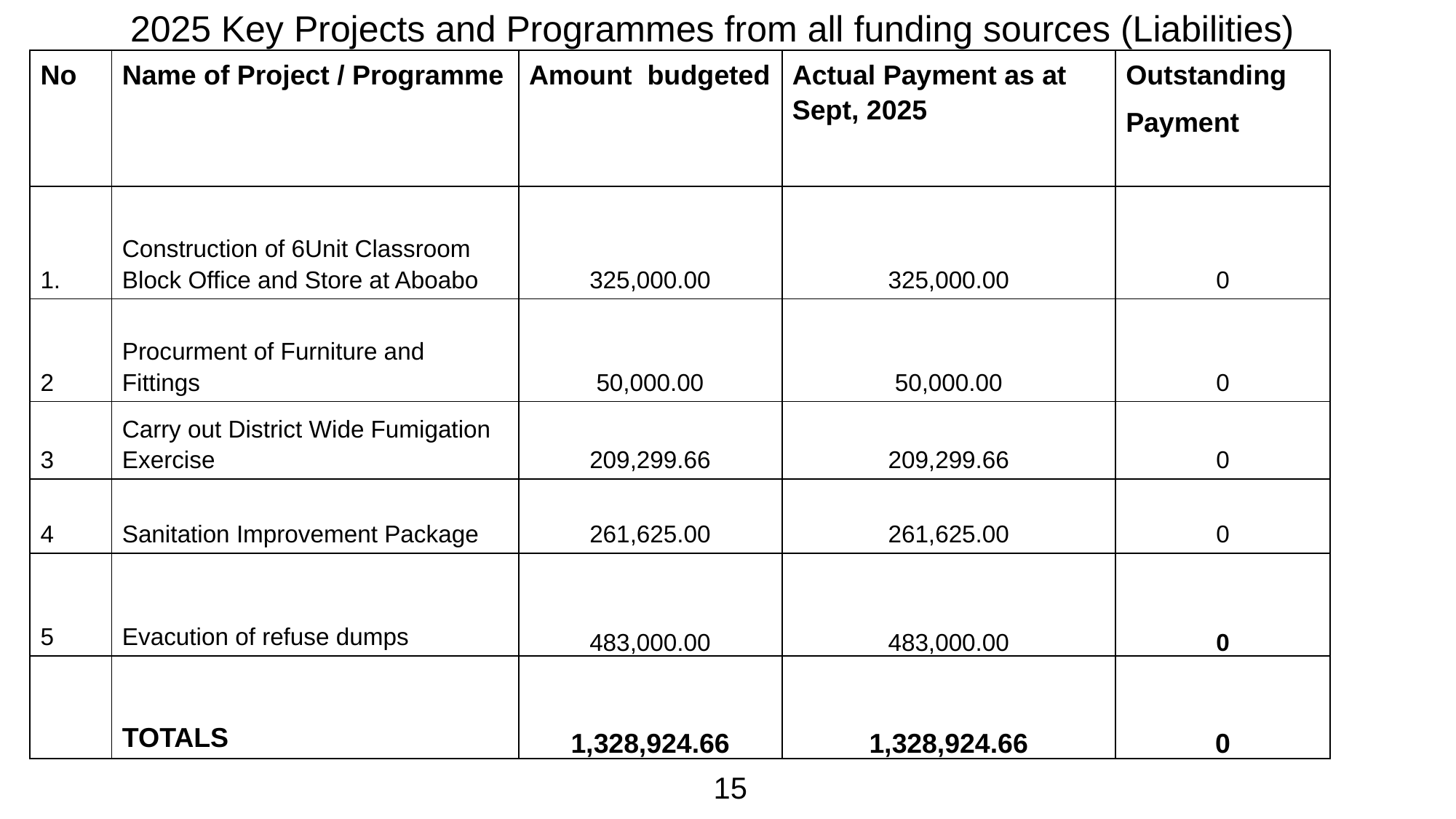

2025 Key Projects and Programmes from all funding sources (Liabilities)
| No | Name of Project / Programme | Amount budgeted | Actual Payment as at Sept, 2025 | Outstanding Payment |
| --- | --- | --- | --- | --- |
| 1. | Construction of 6Unit Classroom Block Office and Store at Aboabo | 325,000.00 | 325,000.00 | 0 |
| 2 | Procurment of Furniture and Fittings | 50,000.00 | 50,000.00 | 0 |
| 3 | Carry out District Wide Fumigation Exercise | 209,299.66 | 209,299.66 | 0 |
| 4 | Sanitation Improvement Package | 261,625.00 | 261,625.00 | 0 |
| 5 | Evacution of refuse dumps | 483,000.00 | 483,000.00 | 0 |
|  | TOTALS | 1,328,924.66 | 1,328,924.66 | 0 |
|  |
| --- |
|  |
|  |
|  |
|  |
15